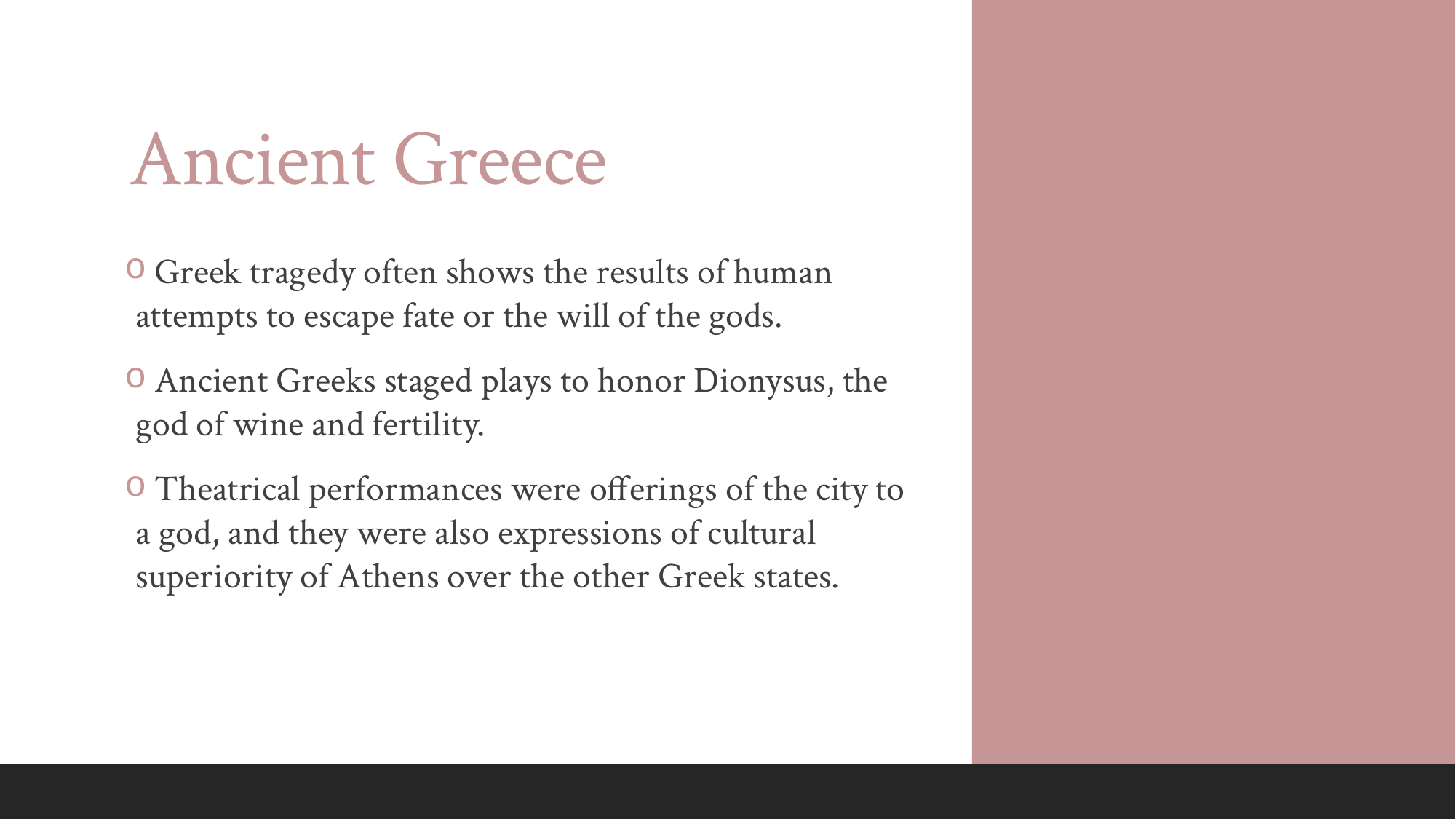

# Ancient Greece
 Greek tragedy often shows the results of human attempts to escape fate or the will of the gods.
 Ancient Greeks staged plays to honor Dionysus, the god of wine and fertility.
 Theatrical performances were offerings of the city to a god, and they were also expressions of cultural superiority of Athens over the other Greek states.